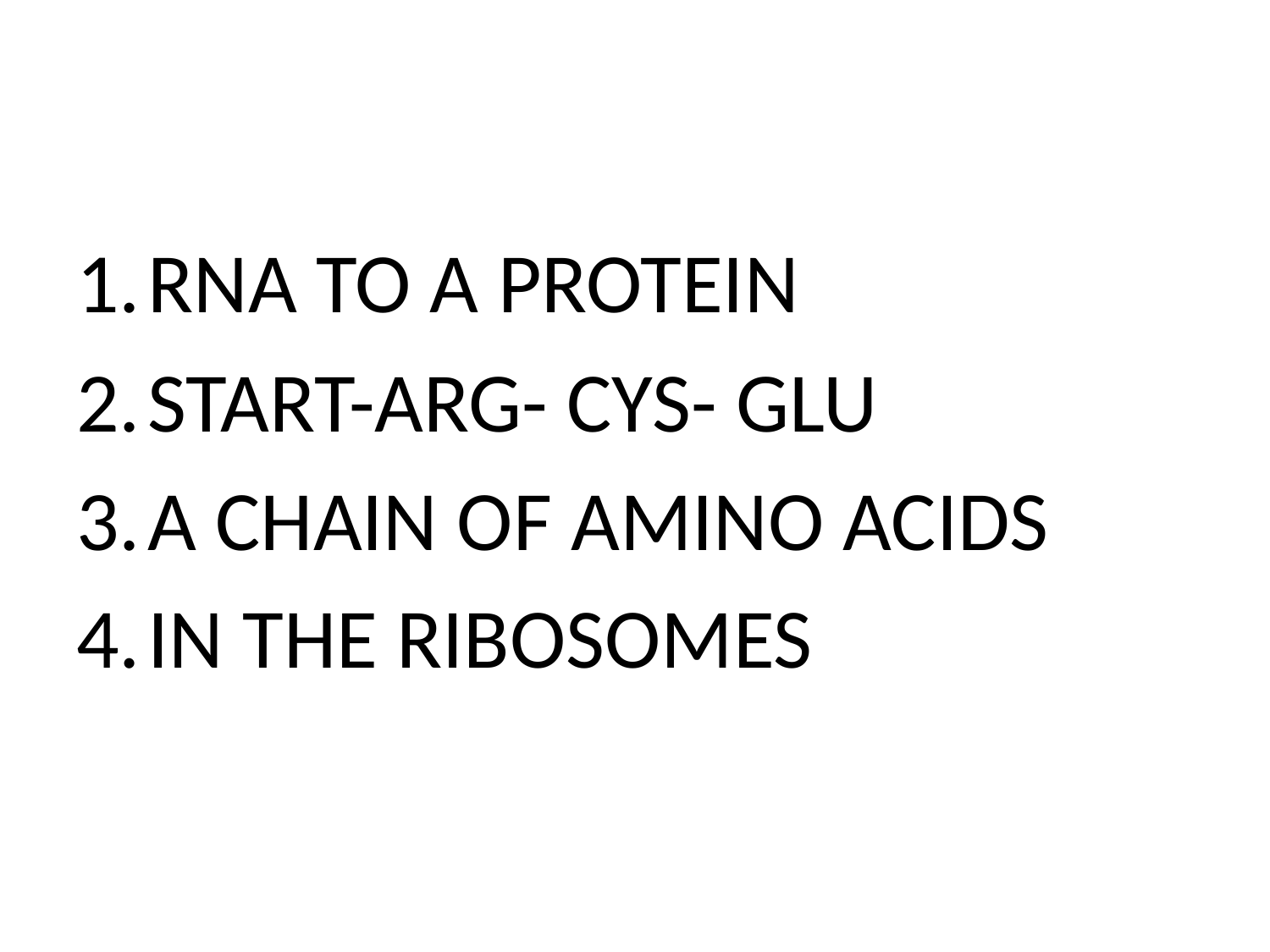

#
RNA TO A PROTEIN
START-ARG- CYS- GLU
A CHAIN OF AMINO ACIDS
IN THE RIBOSOMES